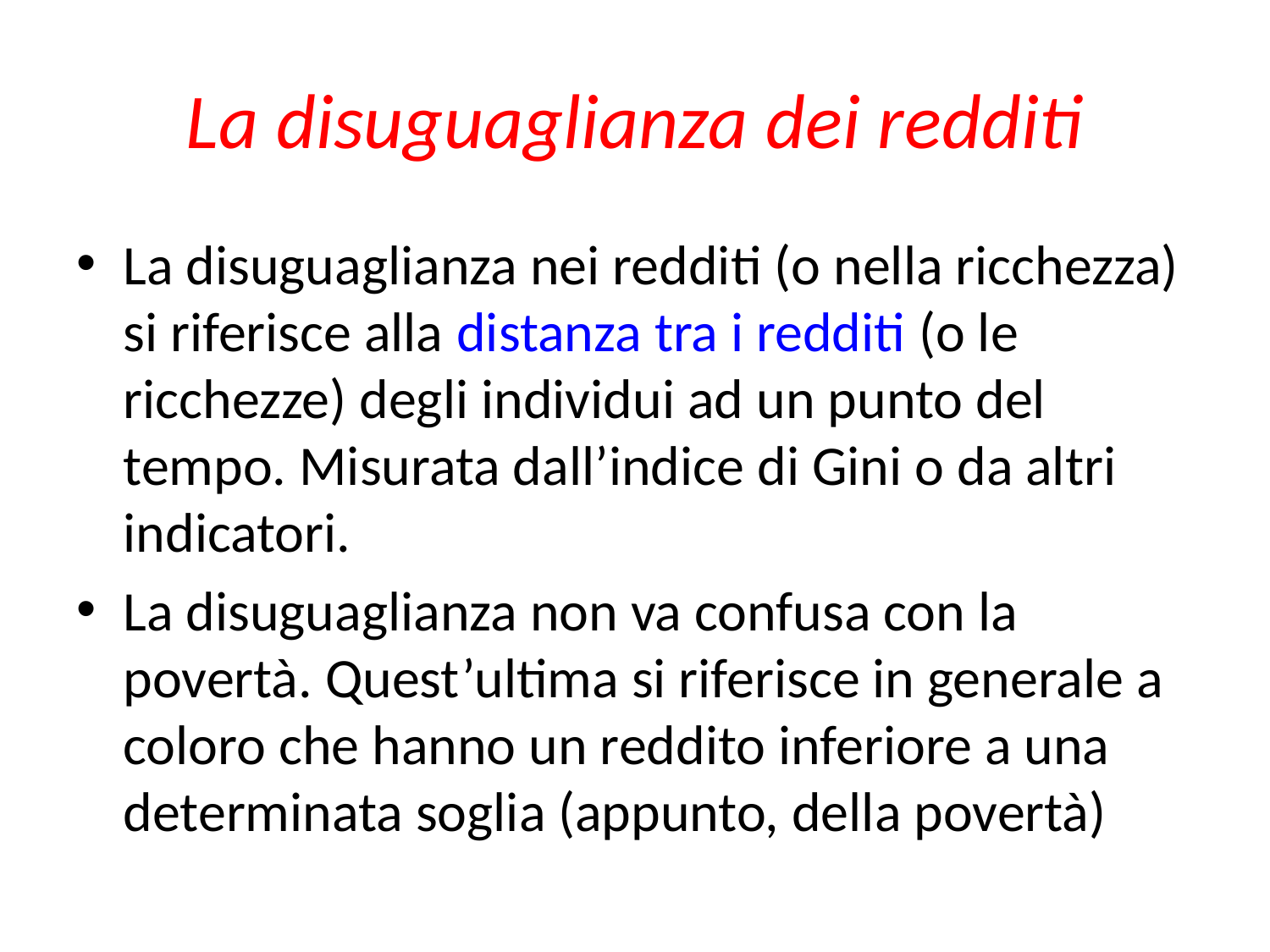

# La disuguaglianza dei redditi
La disuguaglianza nei redditi (o nella ricchezza) si riferisce alla distanza tra i redditi (o le ricchezze) degli individui ad un punto del tempo. Misurata dall’indice di Gini o da altri indicatori.
La disuguaglianza non va confusa con la povertà. Quest’ultima si riferisce in generale a coloro che hanno un reddito inferiore a una determinata soglia (appunto, della povertà)